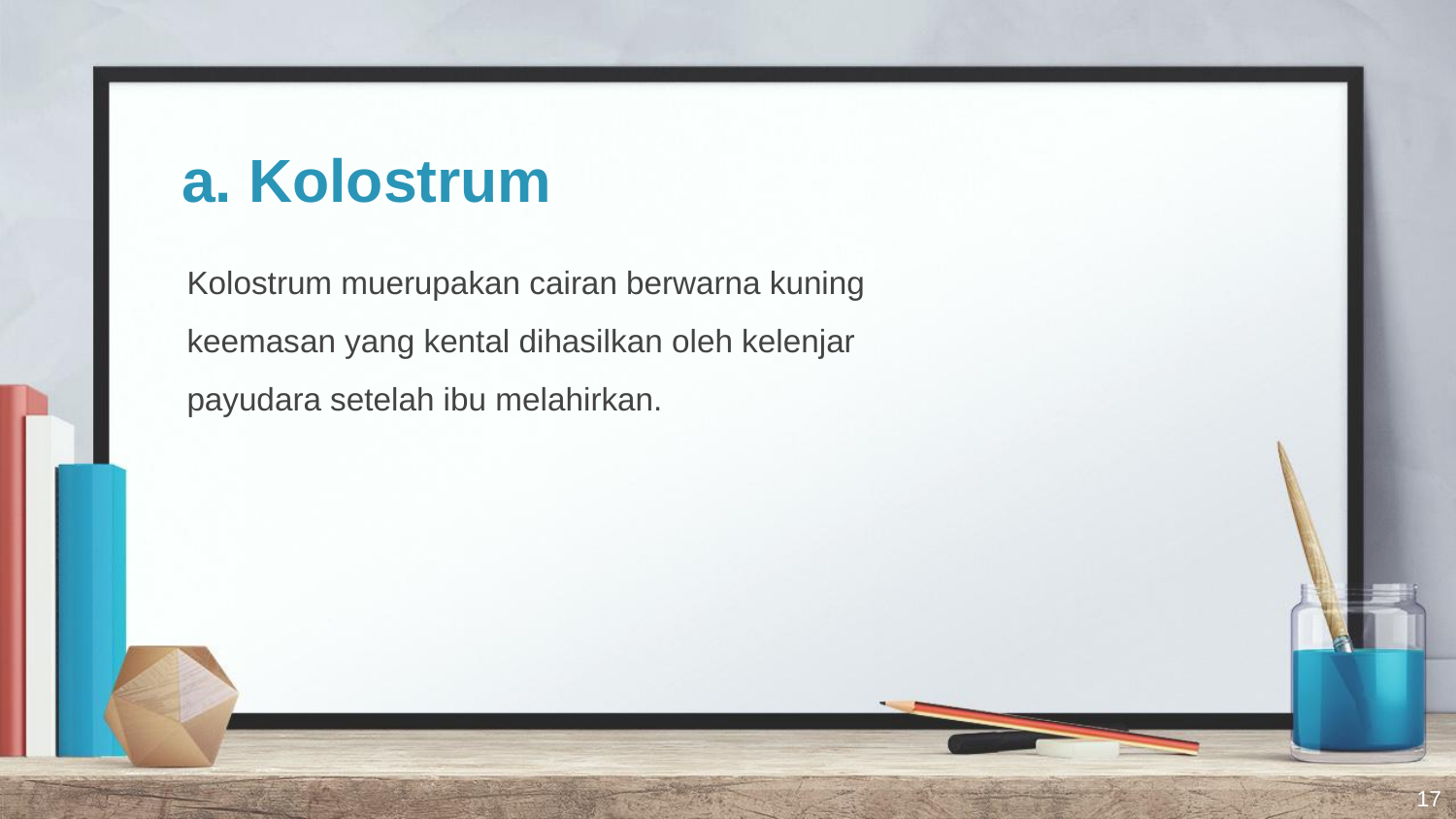

# a. Kolostrum
Kolostrum muerupakan cairan berwarna kuning keemasan yang kental dihasilkan oleh kelenjar payudara setelah ibu melahirkan.
17